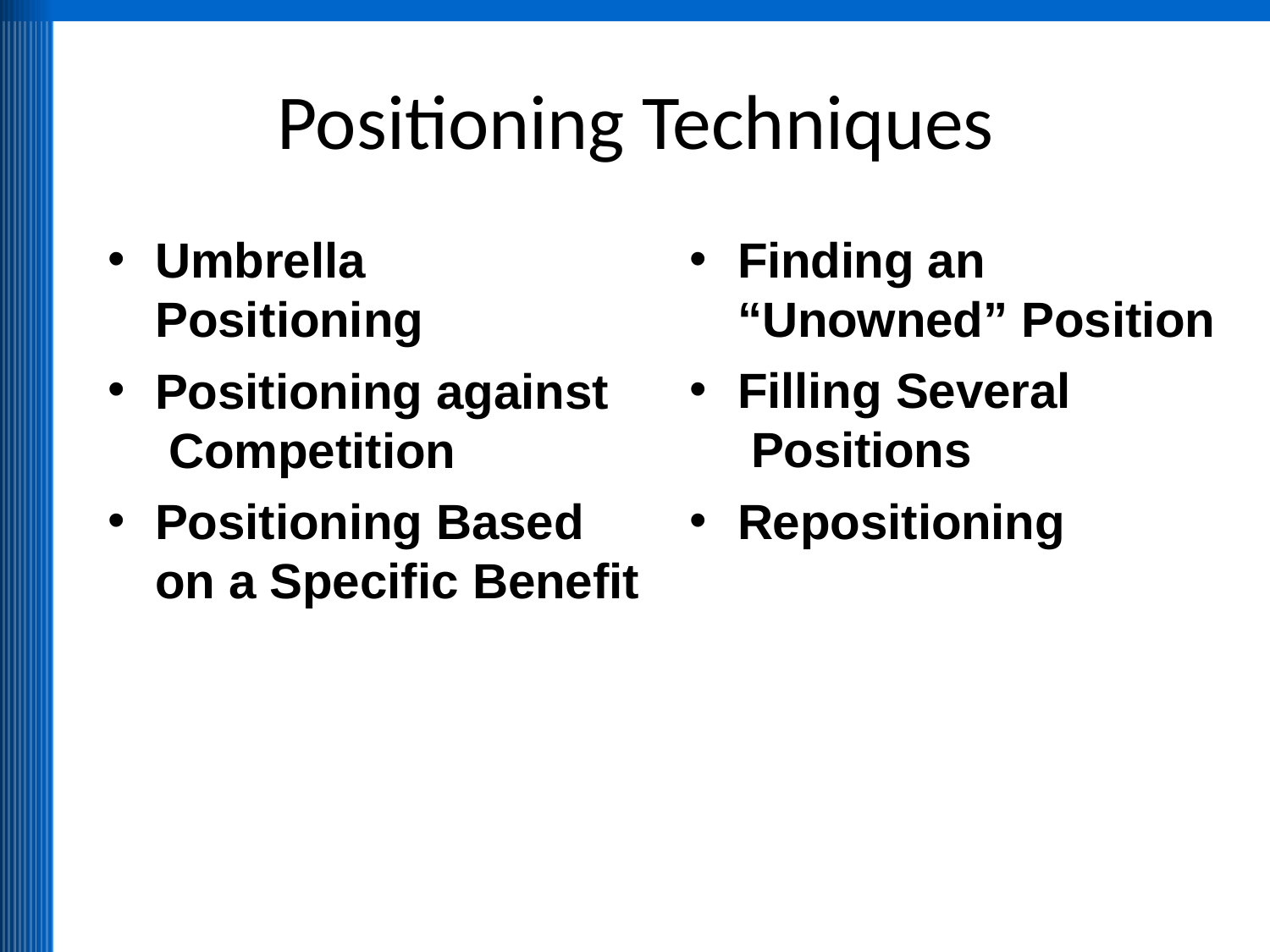

# Positioning Techniques
Umbrella  Positioning
Positioning against  Competition
Positioning Based  on a Specific Benefit
Finding an  “Unowned” Position
Filling Several  Positions
Repositioning